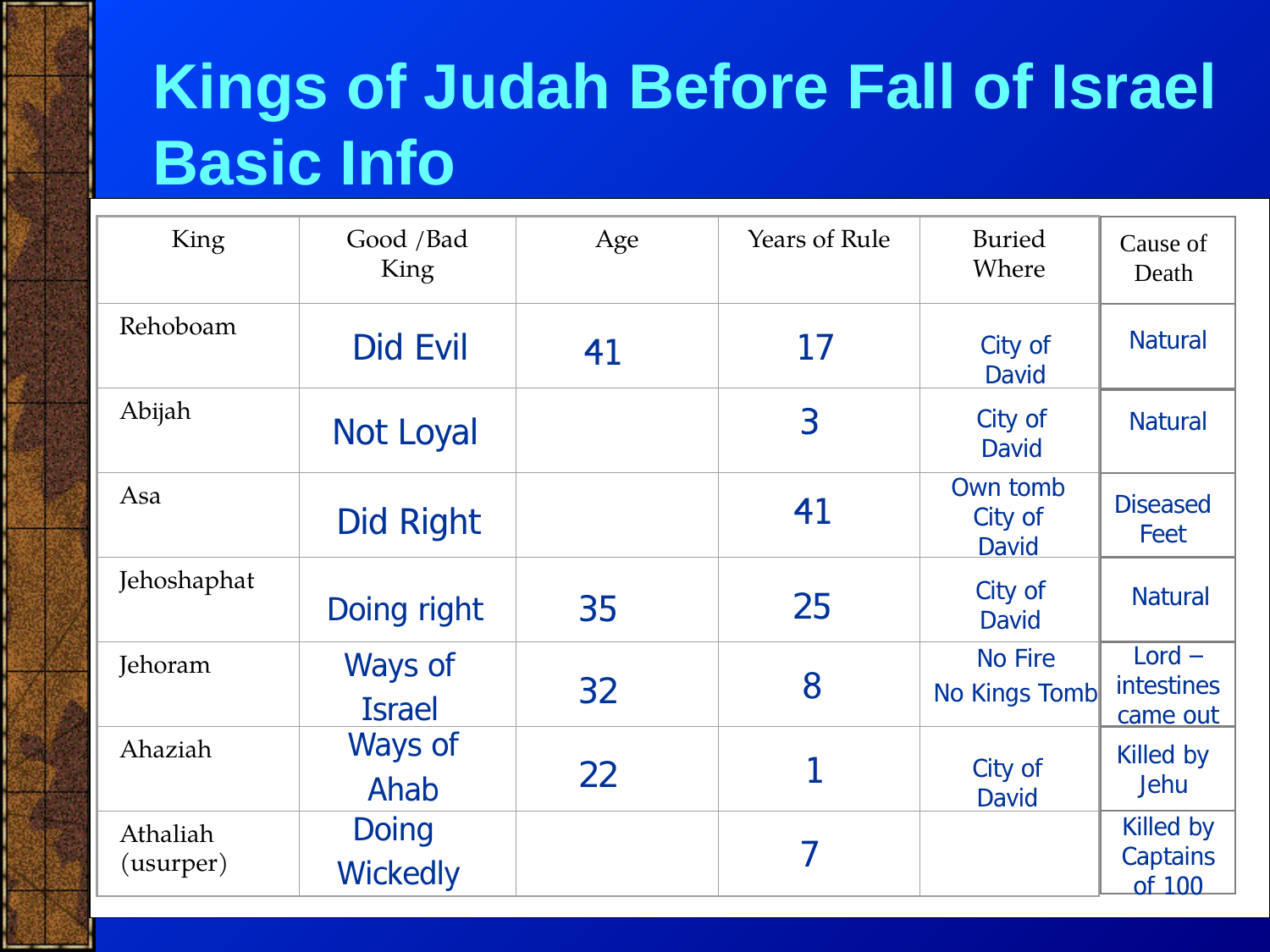

# Kings of Judah Before Fall of Israel Basic Info

King

Good /Bad King

Age

Years of Rule

Buried Where

Rehoboam

Abijah

Asa

Jehoshaphat

Jehoram

Ahaziah

Athaliah (usurper)

Cause of Death

Did Evil
17
Natural
41
City of David

3
City of David
Not Loyal
Natural
Own tomb City of David

Diseased Feet
41
Did Right

City of David
Natural
25
35
Doing right
Lord – intestines came out
No Fire
No Kings Tomb
Ways of
Israel
8
32

Ways of
Ahab
1
22
City of David

Killed by Jehu
Doing
Wickedly
7
Killed by Captains of 100